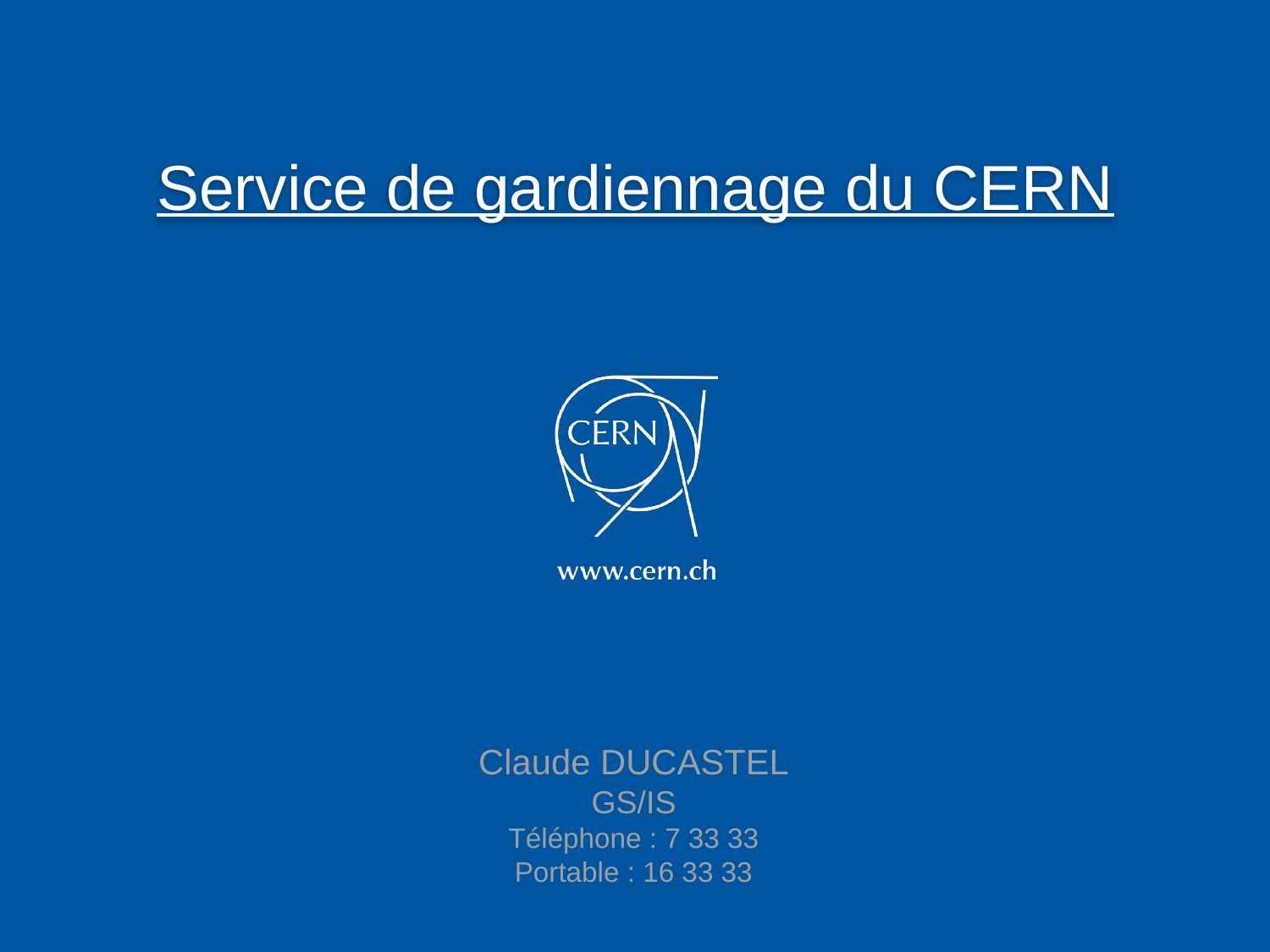

Service de gardiennage du CERN
Claude DUCASTEL
GS/IS
Téléphone : 7 33 33
Portable : 16 33 33